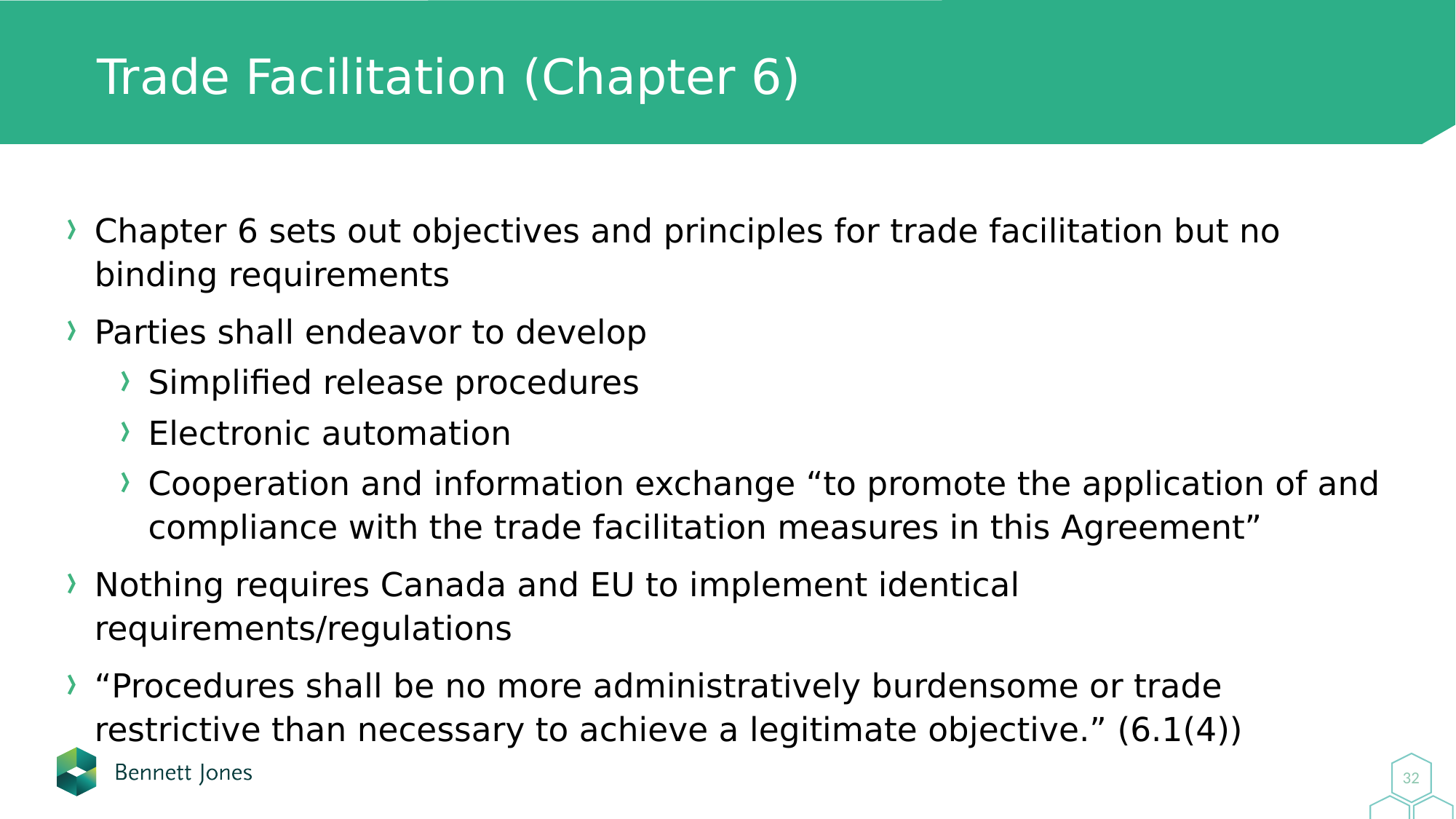

# Trade Facilitation (Chapter 6)
Chapter 6 sets out objectives and principles for trade facilitation but no binding requirements
Parties shall endeavor to develop
Simplified release procedures
Electronic automation
Cooperation and information exchange “to promote the application of and compliance with the trade facilitation measures in this Agreement”
Nothing requires Canada and EU to implement identical requirements/regulations
“Procedures shall be no more administratively burdensome or trade restrictive than necessary to achieve a legitimate objective.” (6.1(4))

32